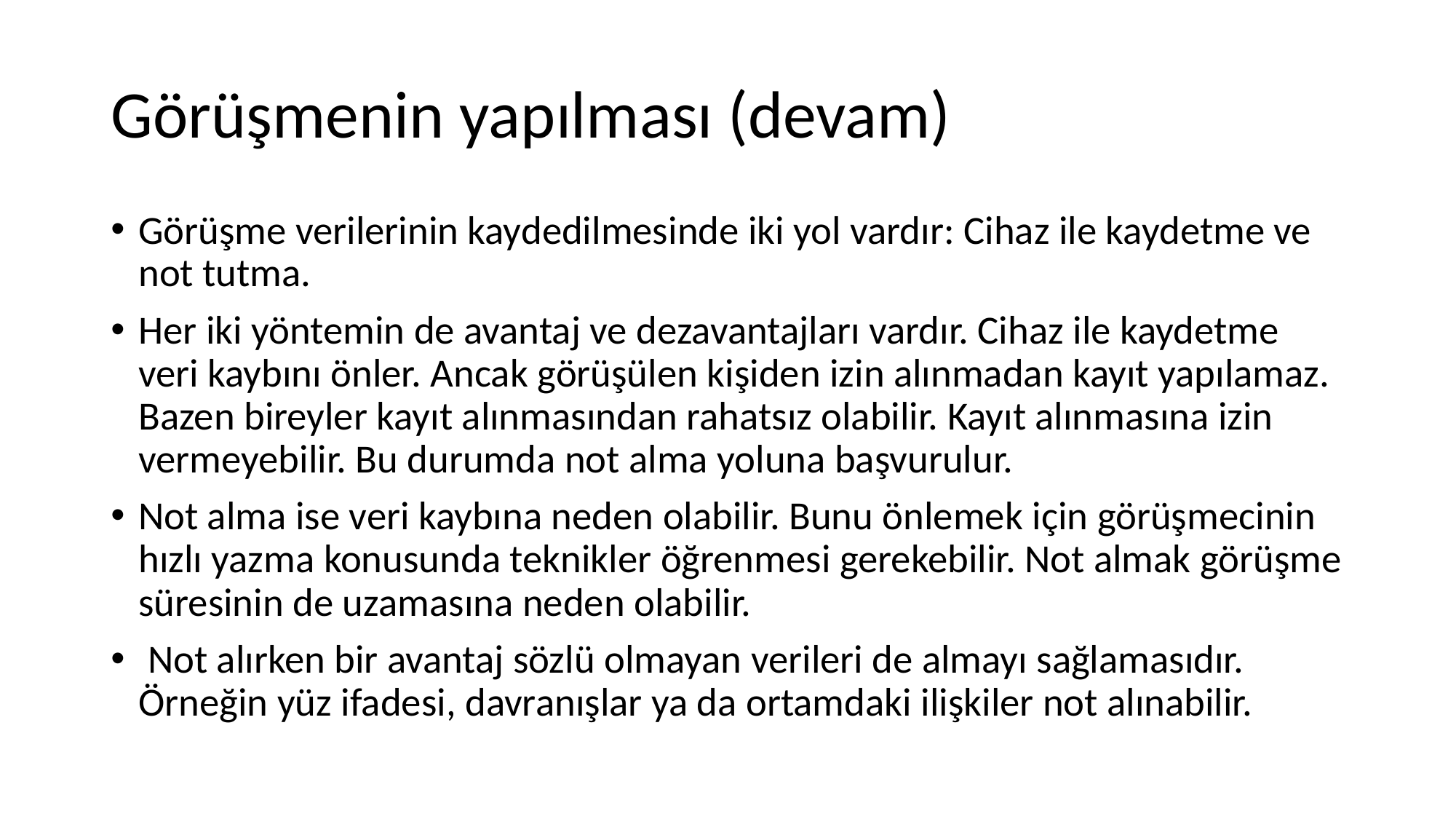

# Görüşmenin yapılması (devam)
Görüşme verilerinin kaydedilmesinde iki yol vardır: Cihaz ile kaydetme ve not tutma.
Her iki yöntemin de avantaj ve dezavantajları vardır. Cihaz ile kaydetme veri kaybını önler. Ancak görüşülen kişiden izin alınmadan kayıt yapılamaz. Bazen bireyler kayıt alınmasından rahatsız olabilir. Kayıt alınmasına izin vermeyebilir. Bu durumda not alma yoluna başvurulur.
Not alma ise veri kaybına neden olabilir. Bunu önlemek için görüşmecinin hızlı yazma konusunda teknikler öğrenmesi gerekebilir. Not almak görüşme süresinin de uzamasına neden olabilir.
 Not alırken bir avantaj sözlü olmayan verileri de almayı sağlamasıdır. Örneğin yüz ifadesi, davranışlar ya da ortamdaki ilişkiler not alınabilir.